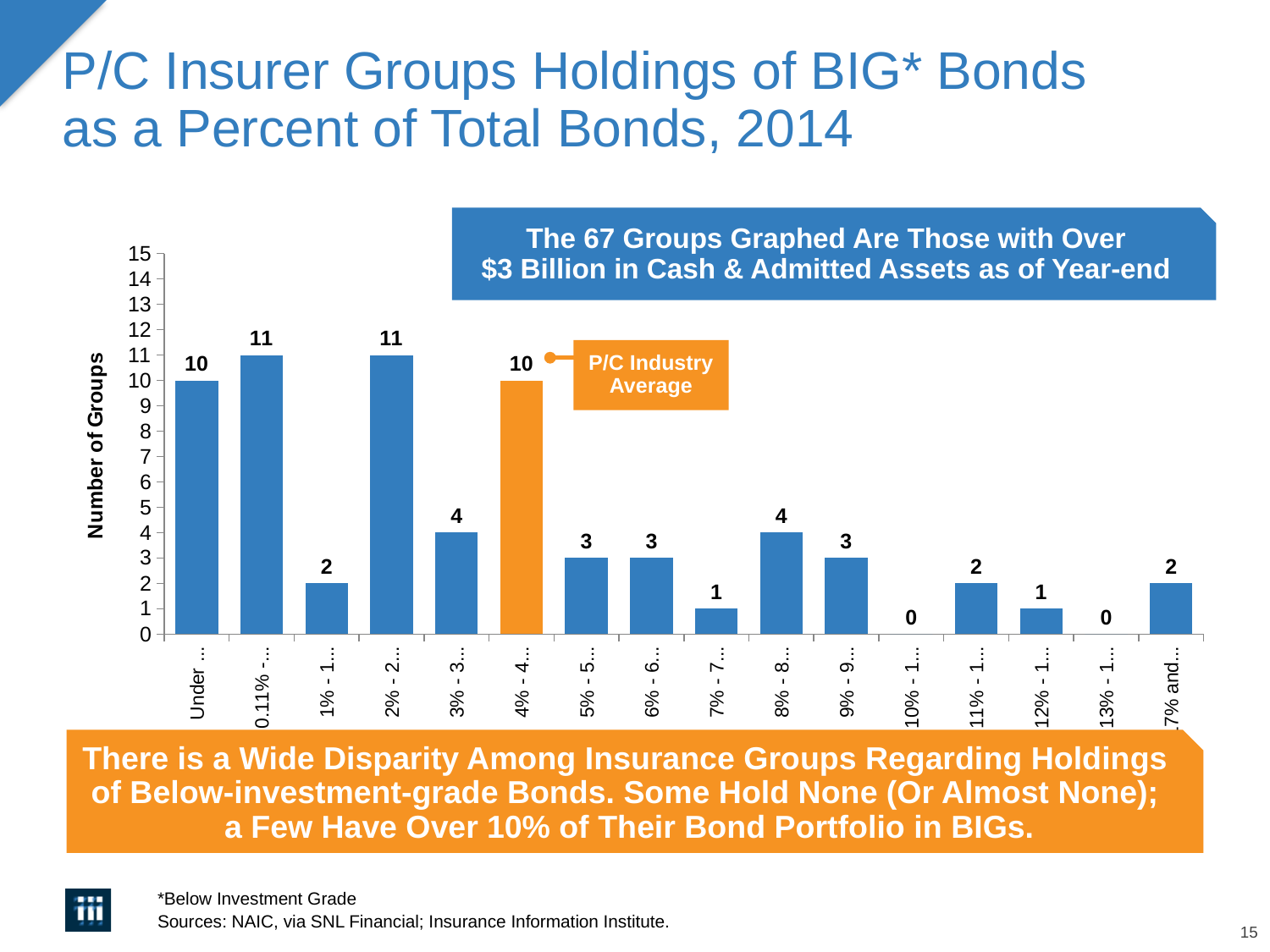

# P/C Insurer Groups Holdings of BIG* Bonds as a Percent of Total Bonds, 2014
The 67 Groups Graphed Are Those with Over
$3 Billion in Cash & Admitted Assets as of Year-end

### Chart

| Category | Investment Income |
|---|---|
| Under 0.1% | 10.0 |
| 0.11% - 0.99%% | 11.0 |
| 1% - 1.99% | 2.0 |
| 2% - 2.99% | 11.0 |
| 3% - 3.99% | 4.0 |
| 4% - 4.99% | 10.0 |
| 5% - 5.99% | 3.0 |
| 6% - 6.99% | 3.0 |
| 7% - 7.99% | 1.0 |
| 8% - 8.99% | 4.0 |
| 9% - 9.99% | 3.0 |
| 10% - 10.99% | 0.0 |
| 11% - 11.99% | 2.0 |
| 12% - 12.99% | 1.0 |
| 13% - 16.99% | 0.0 |
| 17% and over | 2.0 |
P/C Industry Average
There is a Wide Disparity Among Insurance Groups Regarding Holdings
of Below-investment-grade Bonds. Some Hold None (Or Almost None);
a Few Have Over 10% of Their Bond Portfolio in BIGs.
*Below Investment Grade
Sources: NAIC, via SNL Financial; Insurance Information Institute.